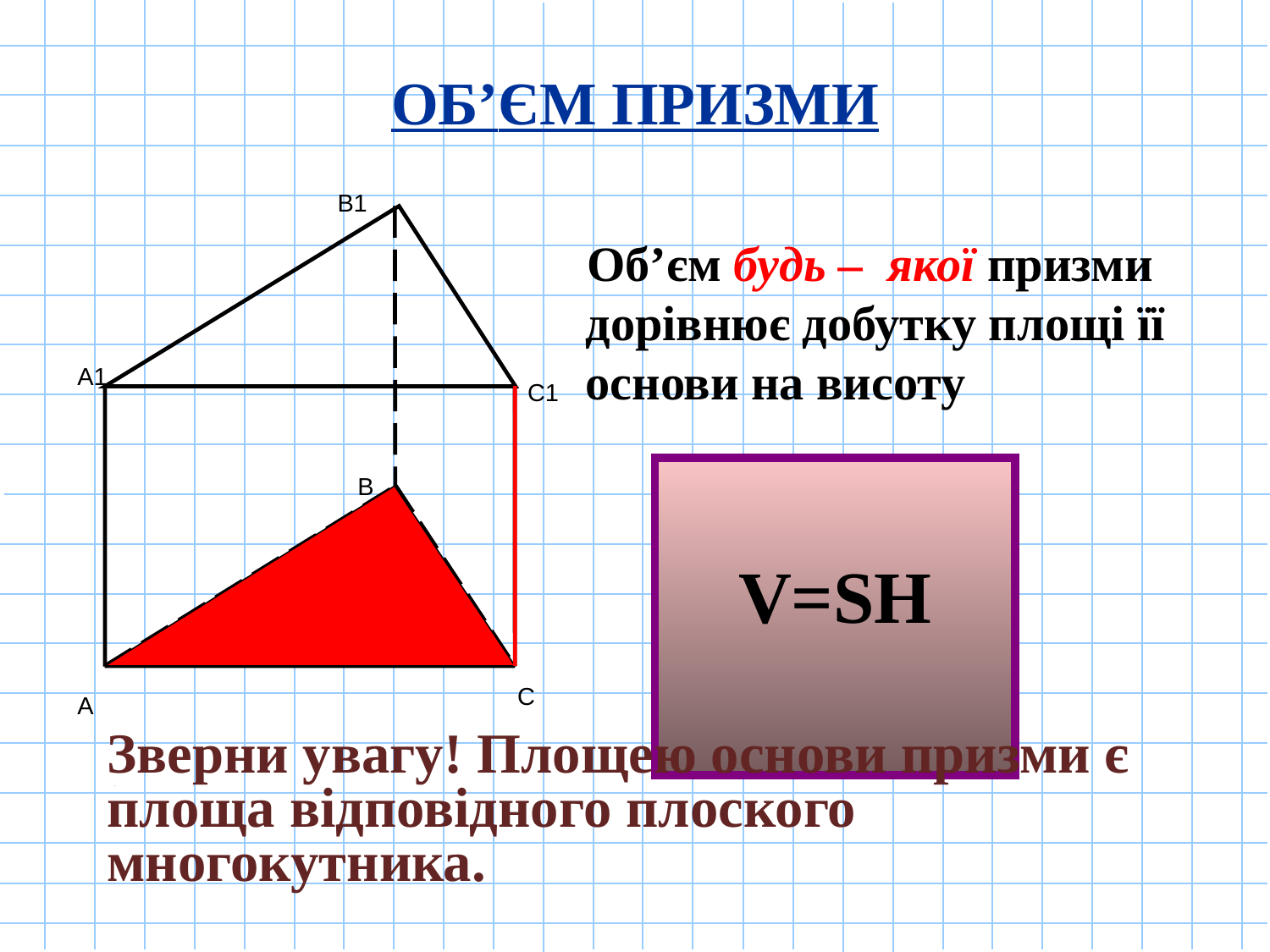

# ОБ’ЄМ ПРИЗМИ
B1

Об’єм будь –  якої призми дорівнює добутку площі її основи на висоту
A1
С1

B
V=SH

С
A
Зверни увагу! Площею основи призми є площа відповідного плоского многокутника.